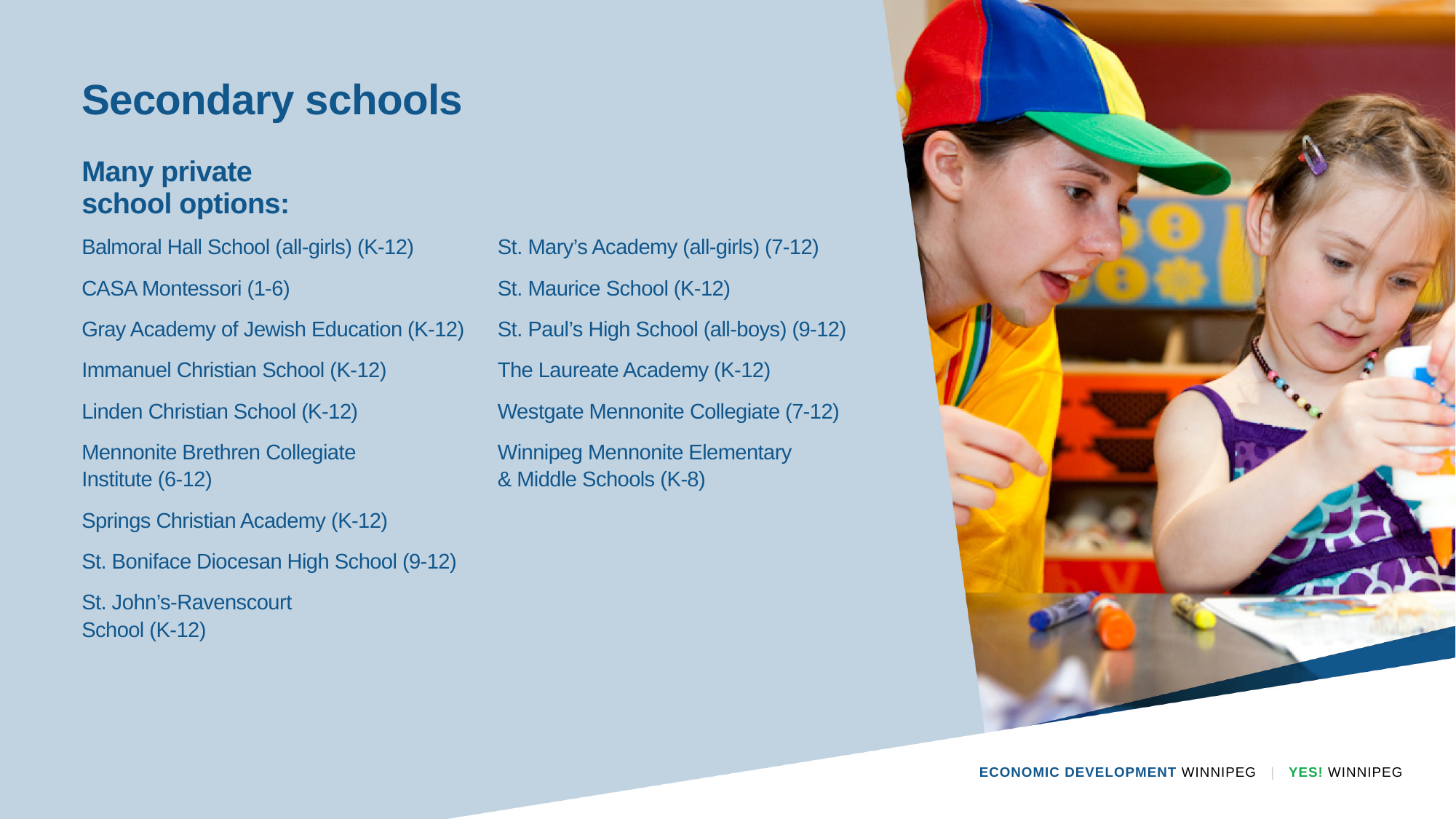

Secondary schools
Many private
school options:
Balmoral Hall School (all-girls) (K-12)
CASA Montessori (1-6)
Gray Academy of Jewish Education (K-12)
Immanuel Christian School (K-12)
Linden Christian School (K-12)
Mennonite Brethren Collegiate
Institute (6-12)
Springs Christian Academy (K-12)
St. Boniface Diocesan High School (9-12)
St. John’s-Ravenscourt
School (K-12)
St. Mary’s Academy (all-girls) (7-12)
St. Maurice School (K-12)
St. Paul’s High School (all-boys) (9-12)
The Laureate Academy (K-12)
Westgate Mennonite Collegiate (7-12)
Winnipeg Mennonite Elementary
& Middle Schools (K-8)
ECONOMIC DEVELOPMENT WINNIPEG   |   YES! WINNIPEG